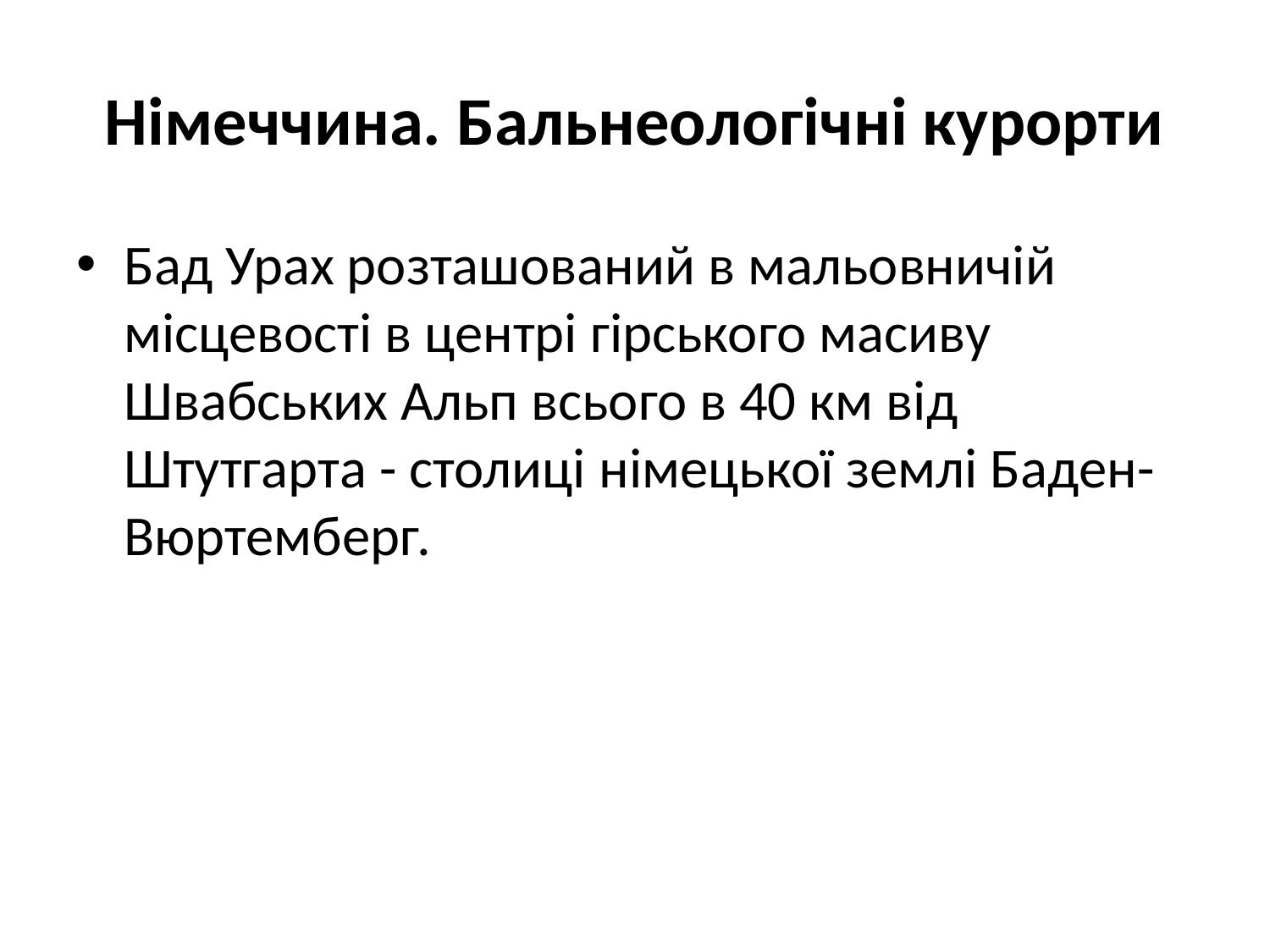

# Німеччина. Бальнеологічні курорти
Бад Урах розташований в мальовничій місцевості в центрі гірського масиву Швабських Альп всього в 40 км від Штутгарта - столиці німецької землі Баден-Вюртемберг.